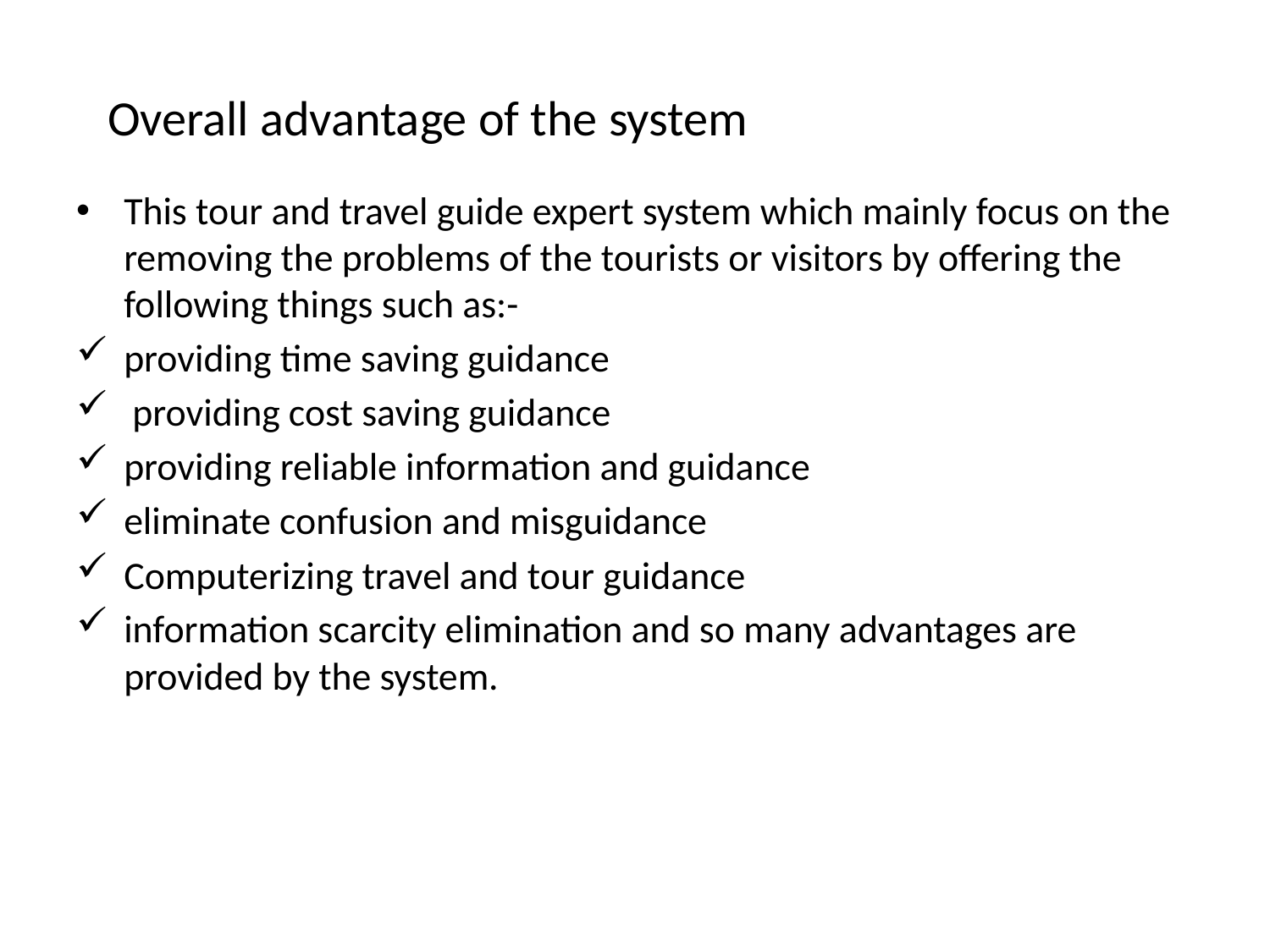

# Overall advantage of the system
This tour and travel guide expert system which mainly focus on the removing the problems of the tourists or visitors by offering the following things such as:-
providing time saving guidance
 providing cost saving guidance
providing reliable information and guidance
eliminate confusion and misguidance
Computerizing travel and tour guidance
information scarcity elimination and so many advantages are provided by the system.